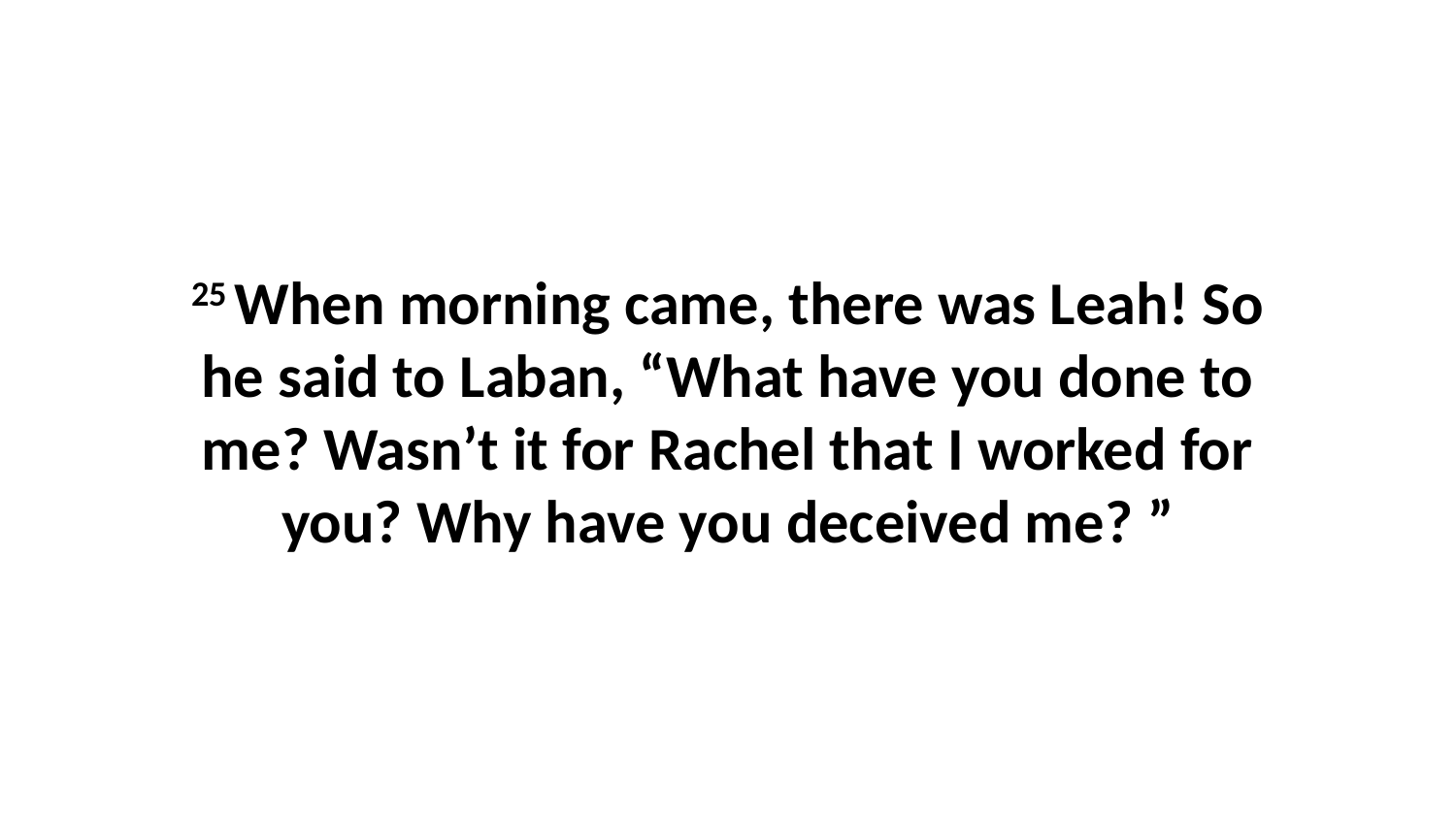

25 When morning came, there was Leah! So he said to Laban, “What have you done to me? Wasn’t it for Rachel that I worked for you? Why have you deceived me? ”